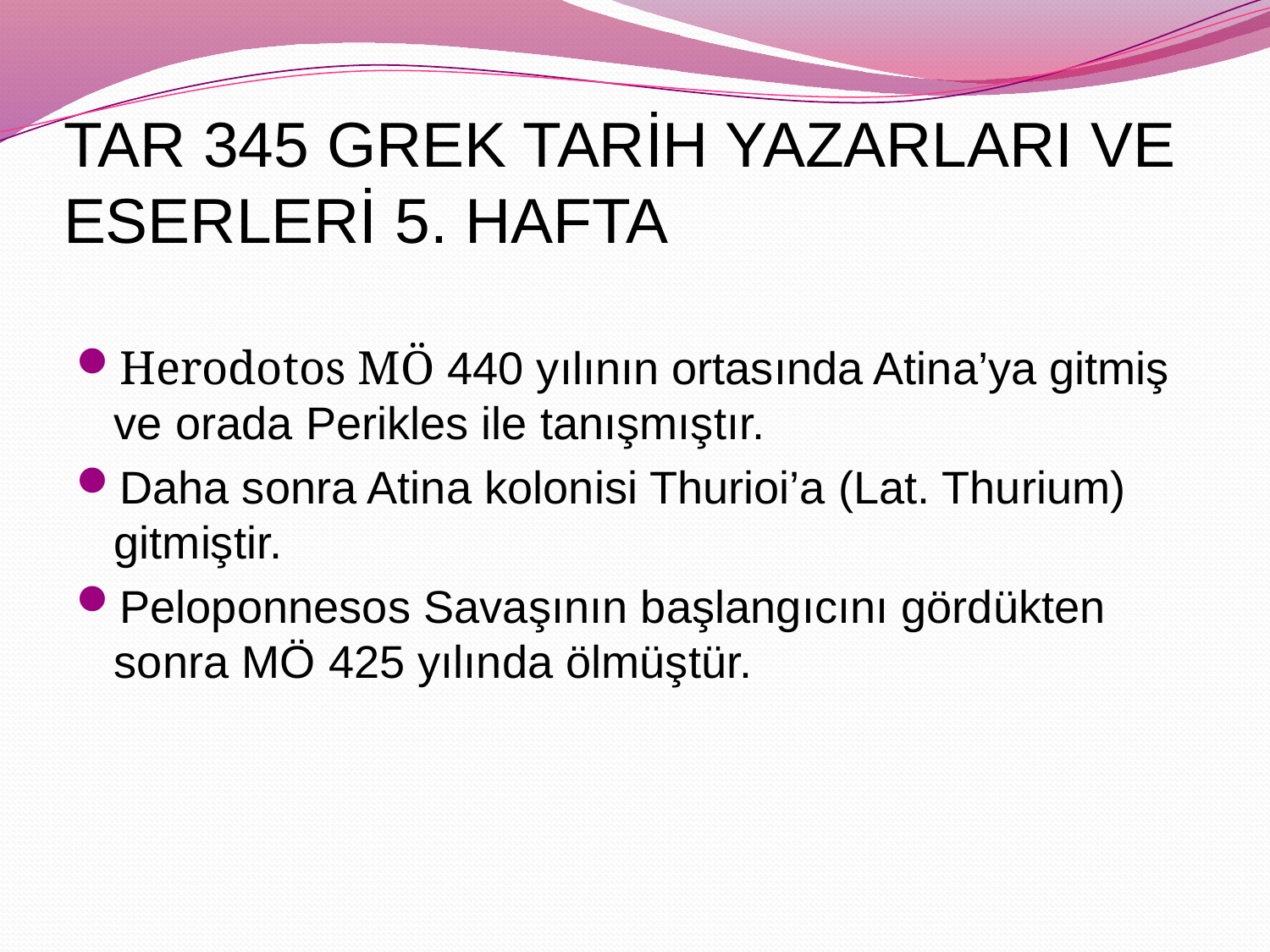

# TAR 345 GREK TARİH YAZARLARI VE ESERLERİ 5. HAFTA

Herodotos MÖ 440 yılının ortasında Atina’ya gitmiş ve orada Perikles ile tanışmıştır.
Daha sonra Atina kolonisi Thurioi’a (Lat. Thurium) gitmiştir.
Peloponnesos Savaşının başlangıcını gördükten sonra MÖ 425 yılında ölmüştür.